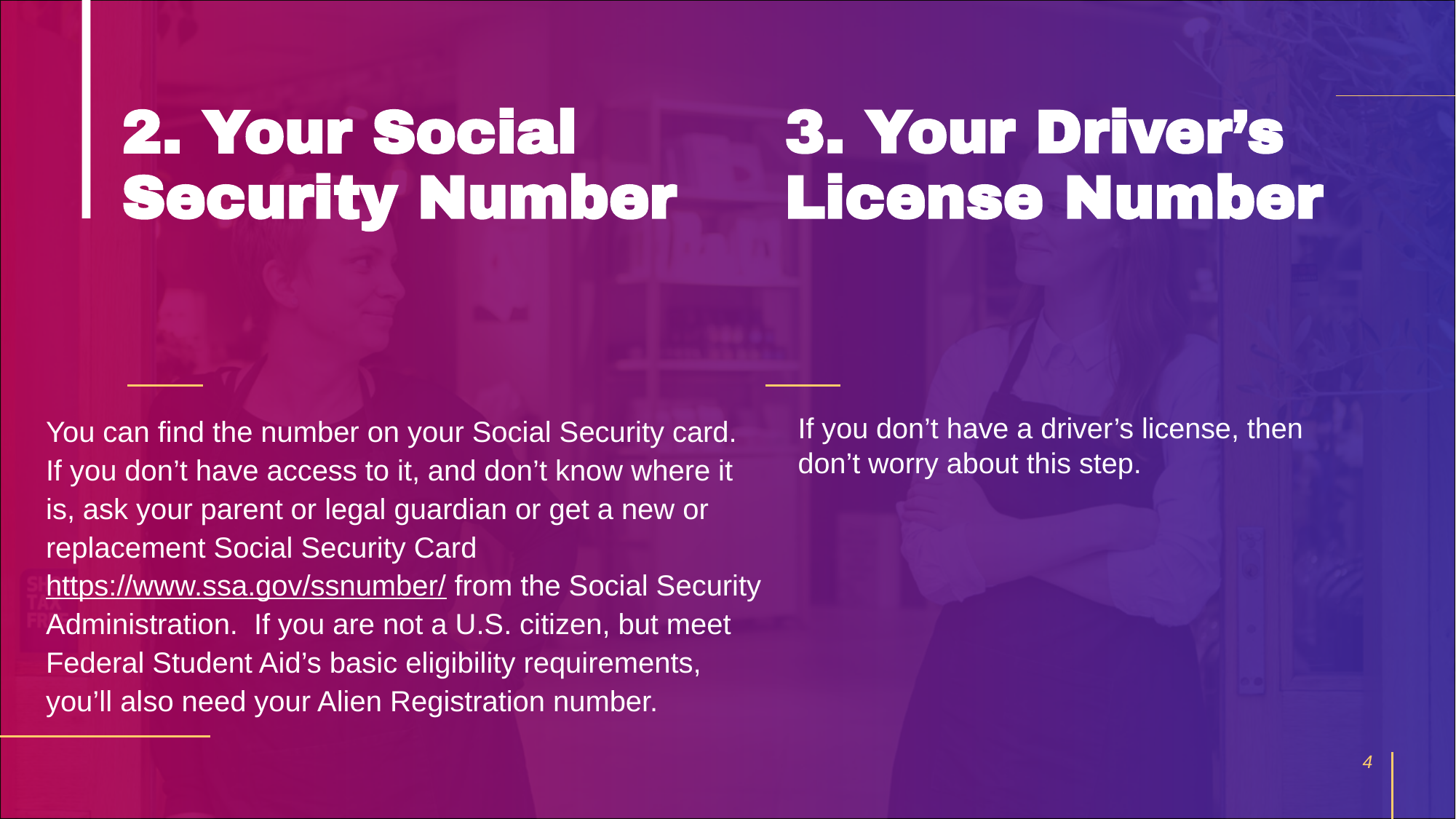

# 2. Your Social Security Number
3. Your Driver’s License Number
	You can find the number on your Social Security card.  If you don’t have access to it, and don’t know where it is, ask your parent or legal guardian or get a new or replacement Social Security Card  https://www.ssa.gov/ssnumber/ from the Social Security Administration.  If you are not a U.S. citizen, but meet Federal Student Aid’s basic eligibility requirements, you’ll also need your Alien Registration number.
	If you don’t have a driver’s license, then don’t worry about this step.
4